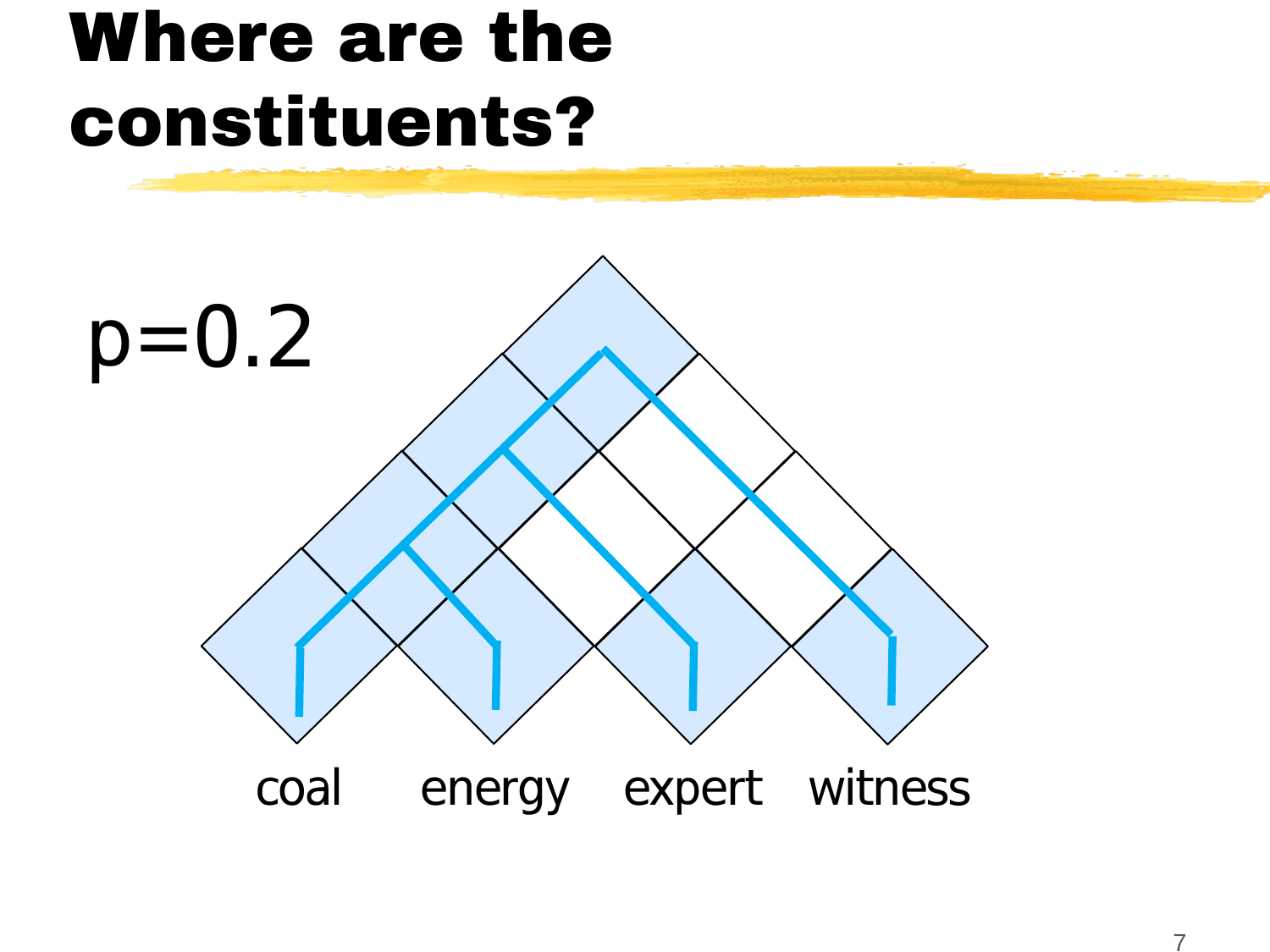

# Where are the constituents?
p=0.2

coal
energy
witness
expert
7